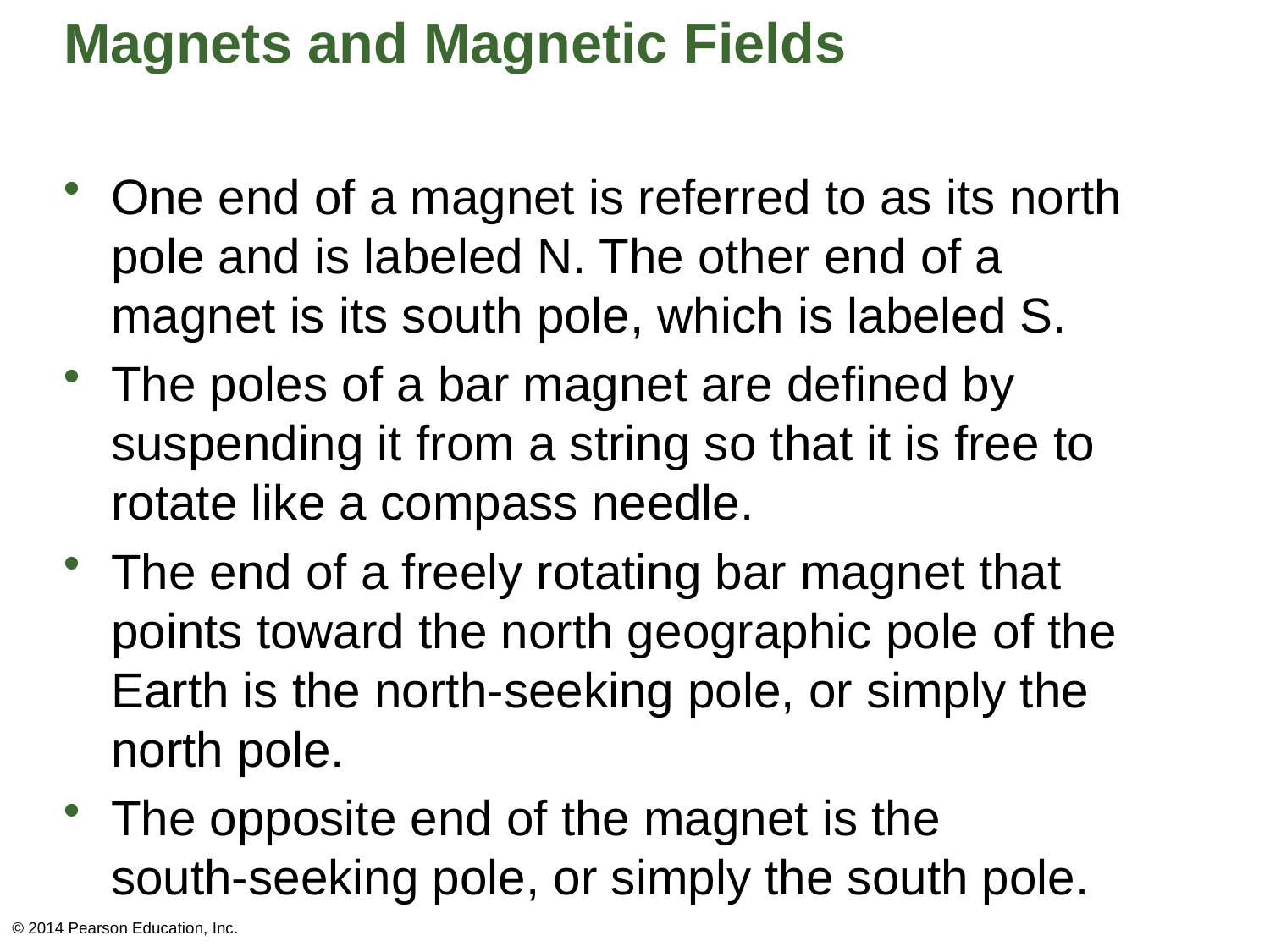

# Magnets and Magnetic Fields
One end of a magnet is referred to as its north pole and is labeled N. The other end of a magnet is its south pole, which is labeled S.
The poles of a bar magnet are defined by suspending it from a string so that it is free to rotate like a compass needle.
The end of a freely rotating bar magnet that points toward the north geographic pole of the Earth is the north-seeking pole, or simply the north pole.
The opposite end of the magnet is the
south-seeking pole, or simply the south pole.
© 2014 Pearson Education, Inc.